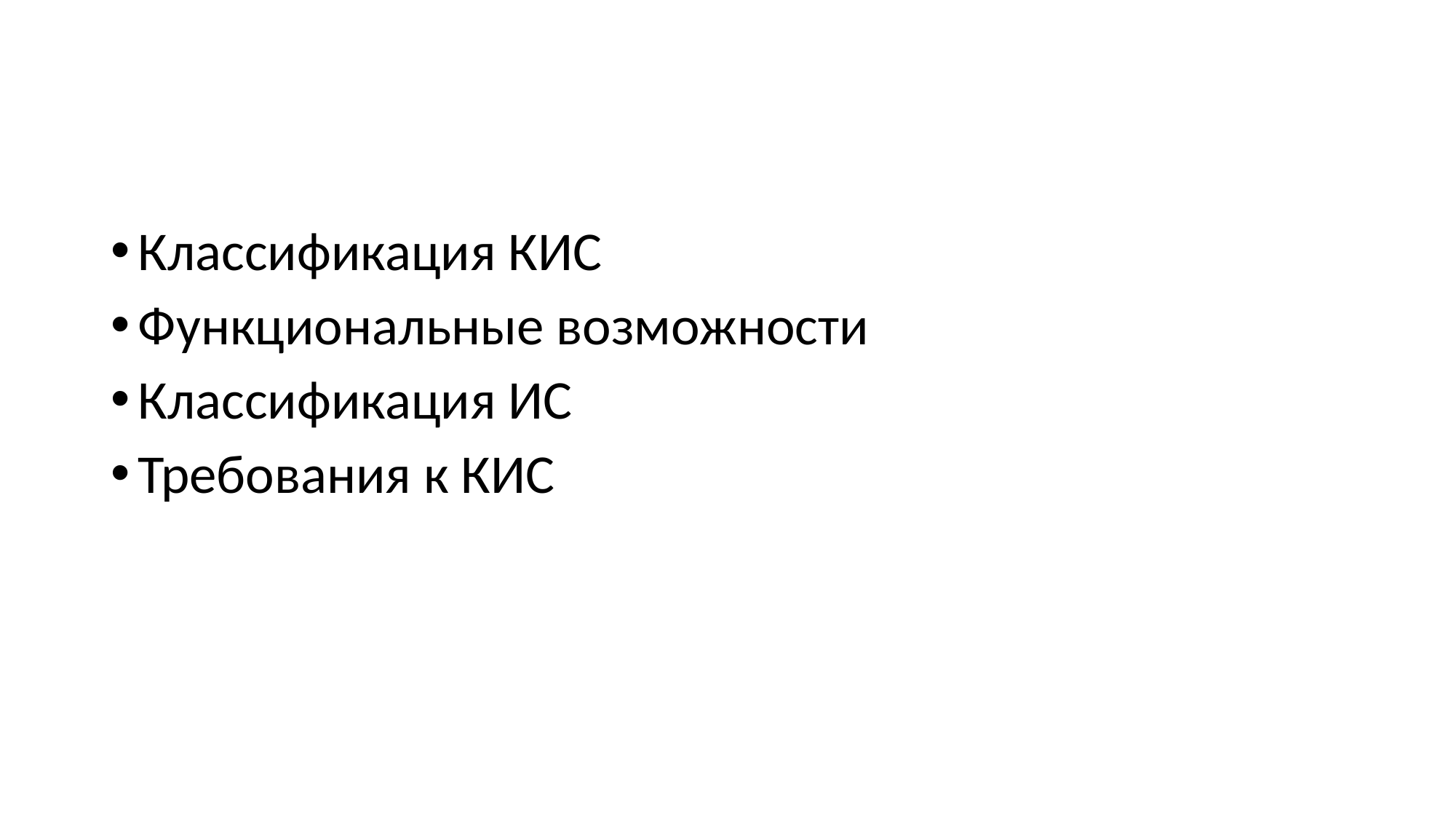

Классификация КИС
Функциональные возможности
Классификация ИС
Требования к КИС